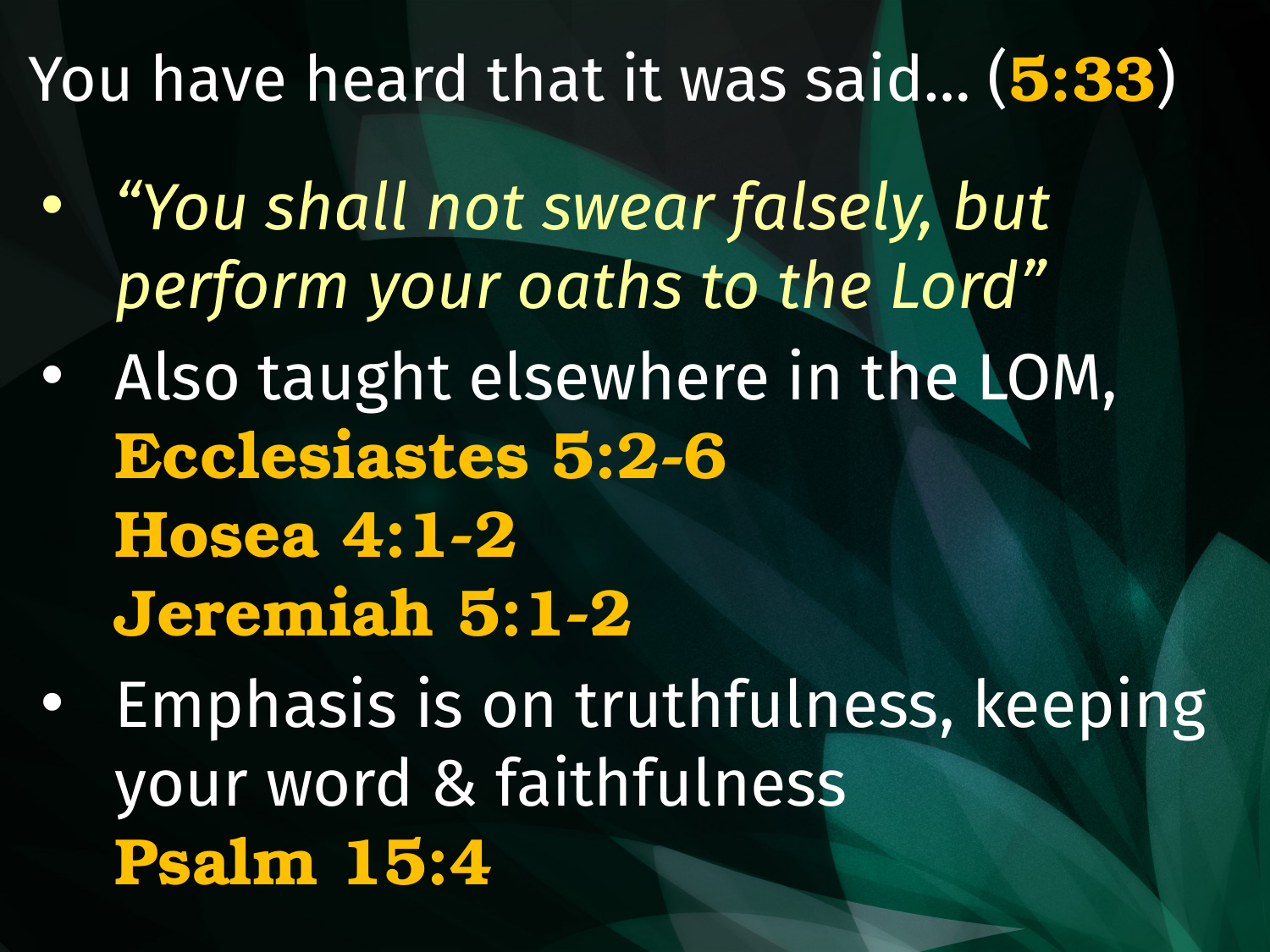

You have heard that it was said… (5:33)
“You shall not swear falsely, but perform your oaths to the Lord”
Also taught elsewhere in the LOM, Ecclesiastes 5:2-6
Hosea 4:1-2
Jeremiah 5:1-2
Emphasis is on truthfulness, keeping your word & faithfulness
Psalm 15:4